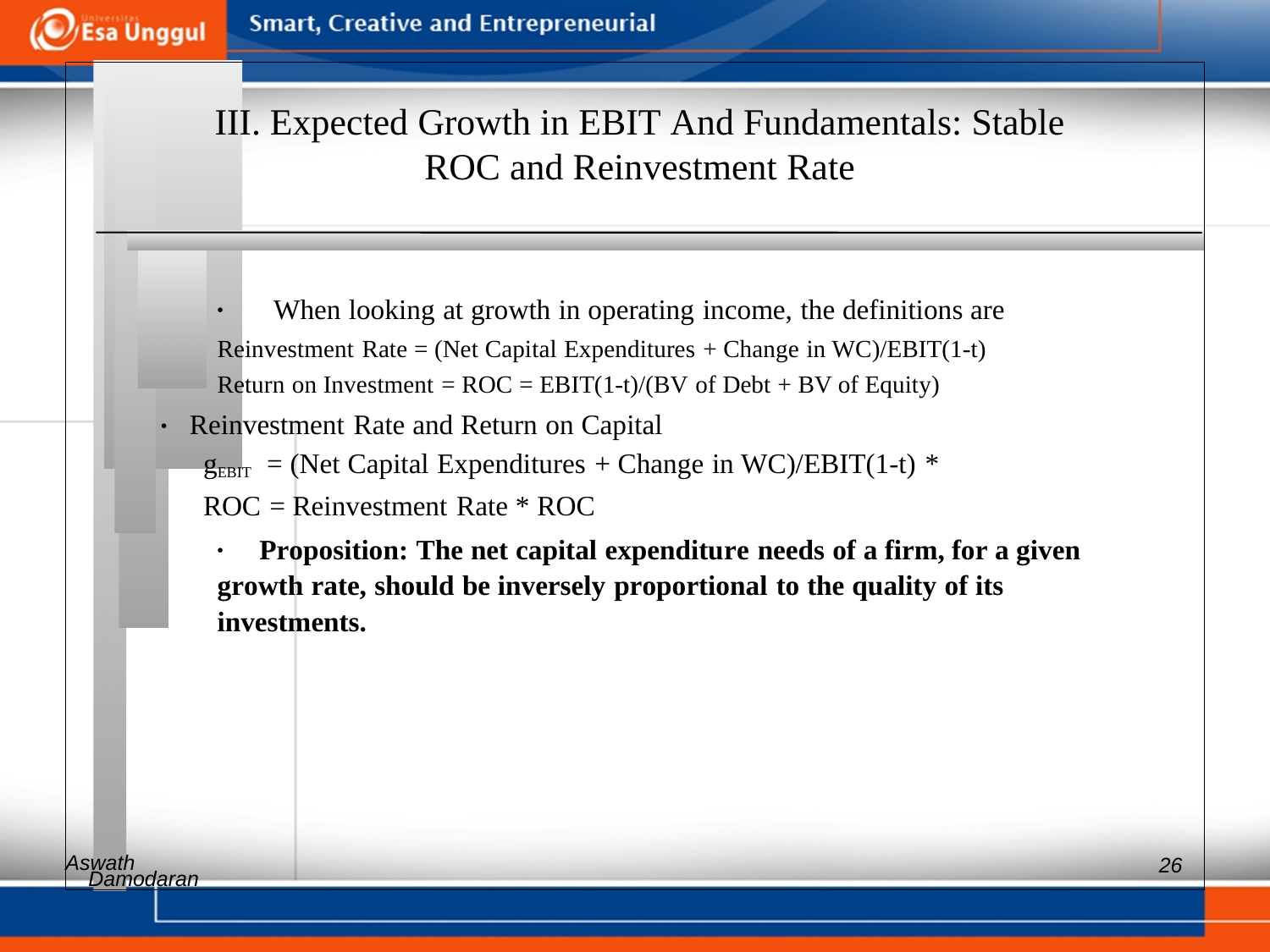

III. Expected Growth in EBIT And Fundamentals: Stable
ROC and Reinvestment Rate
•	When looking at growth in operating income, the definitions are
Reinvestment Rate = (Net Capital Expenditures + Change in WC)/EBIT(1-t)
Return on Investment = ROC = EBIT(1-t)/(BV of Debt + BV of Equity)
•    Reinvestment Rate and Return on Capital
gEBIT   = (Net Capital Expenditures + Change in WC)/EBIT(1-t) *
ROC = Reinvestment Rate * ROC
•	Proposition: The net capital expenditure needs of a firm, for a given
growth rate, should be inversely proportional to the quality of its
investments.
Aswath

26
Damodaran